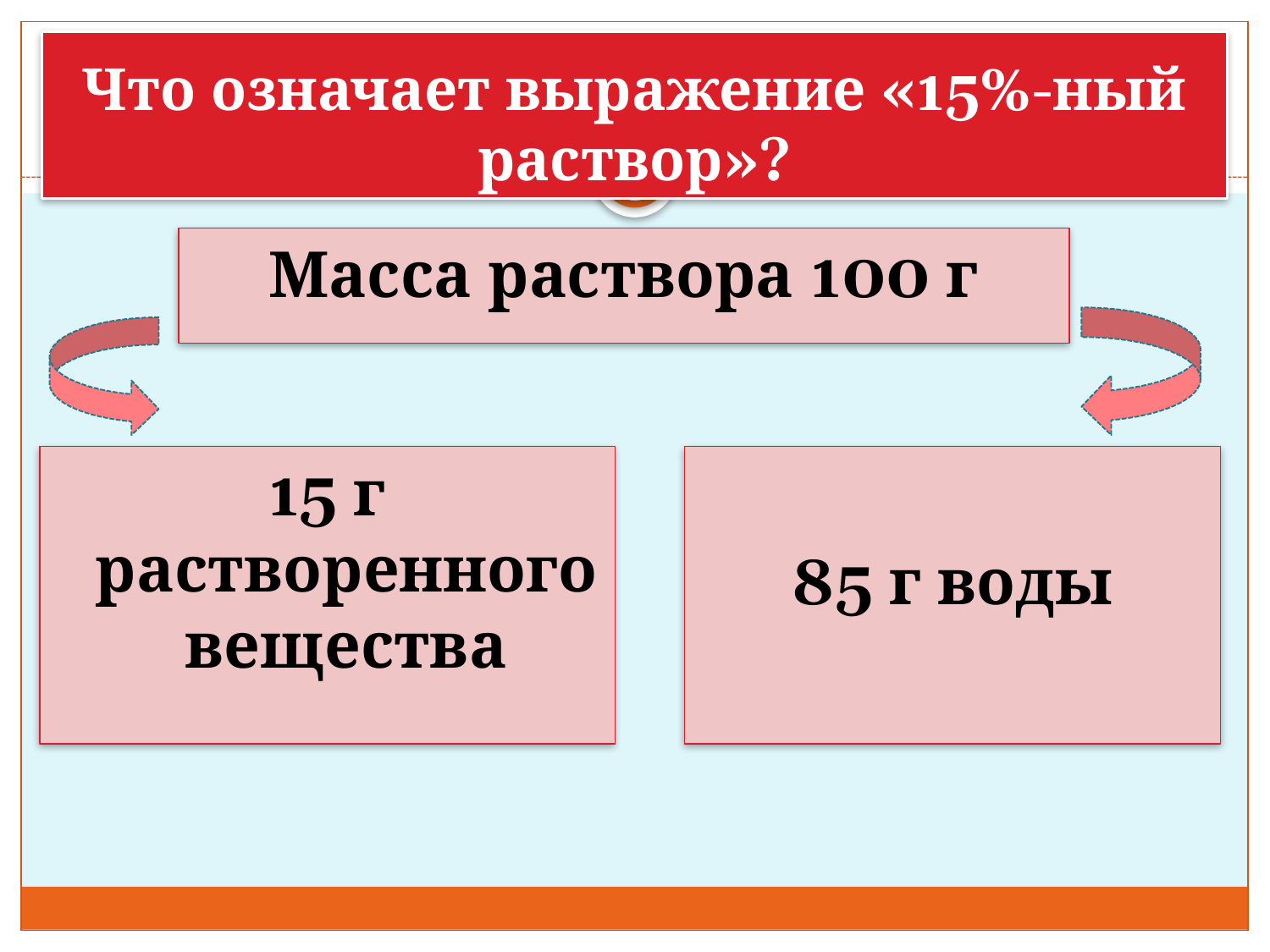

# Что означает выражение «15%-ный раствор»?
Масса раствора 100 г

15 г растворенного вещества

85 г воды